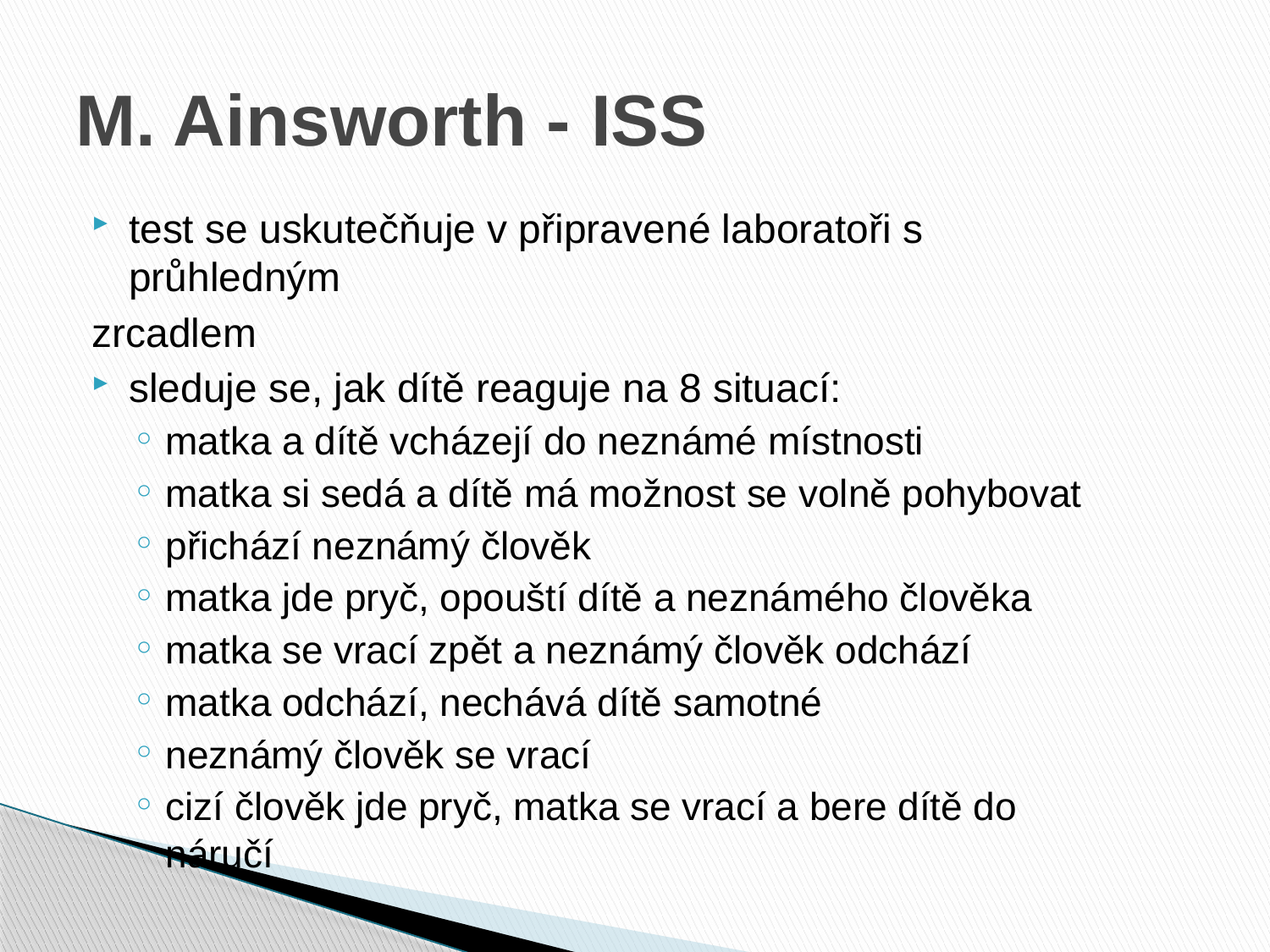

# M. Ainsworth - ISS
test se uskutečňuje v připravené laboratoři s průhledným
zrcadlem
sleduje se, jak dítě reaguje na 8 situací:
matka a dítě vcházejí do neznámé místnosti
matka si sedá a dítě má možnost se volně pohybovat
přichází neznámý člověk
matka jde pryč, opouští dítě a neznámého člověka
matka se vrací zpět a neznámý člověk odchází
matka odchází, nechává dítě samotné
neznámý člověk se vrací
cizí člověk jde pryč, matka se vrací a bere dítě do náručí